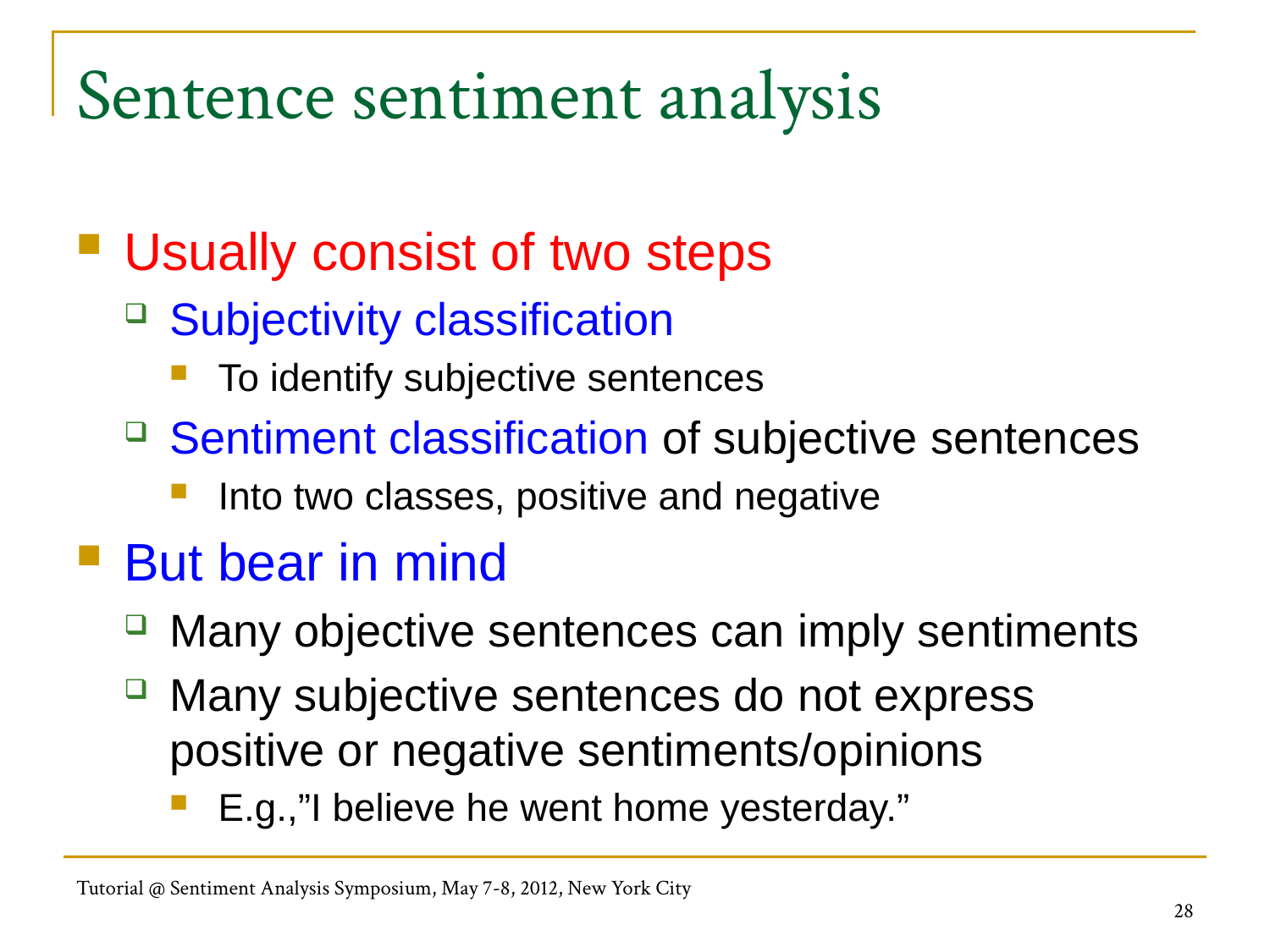

# Sentence sentiment analysis
Usually consist of two steps
Subjectivity classification
To identify subjective sentences
Sentiment classification of subjective sentences
Into two classes, positive and negative
But bear in mind
Many objective sentences can imply sentiments
Many subjective sentences do not express positive or negative sentiments/opinions
E.g.,”I believe he went home yesterday.”
28
Tutorial @ Sentiment Analysis Symposium, May 7-8, 2012, New York City